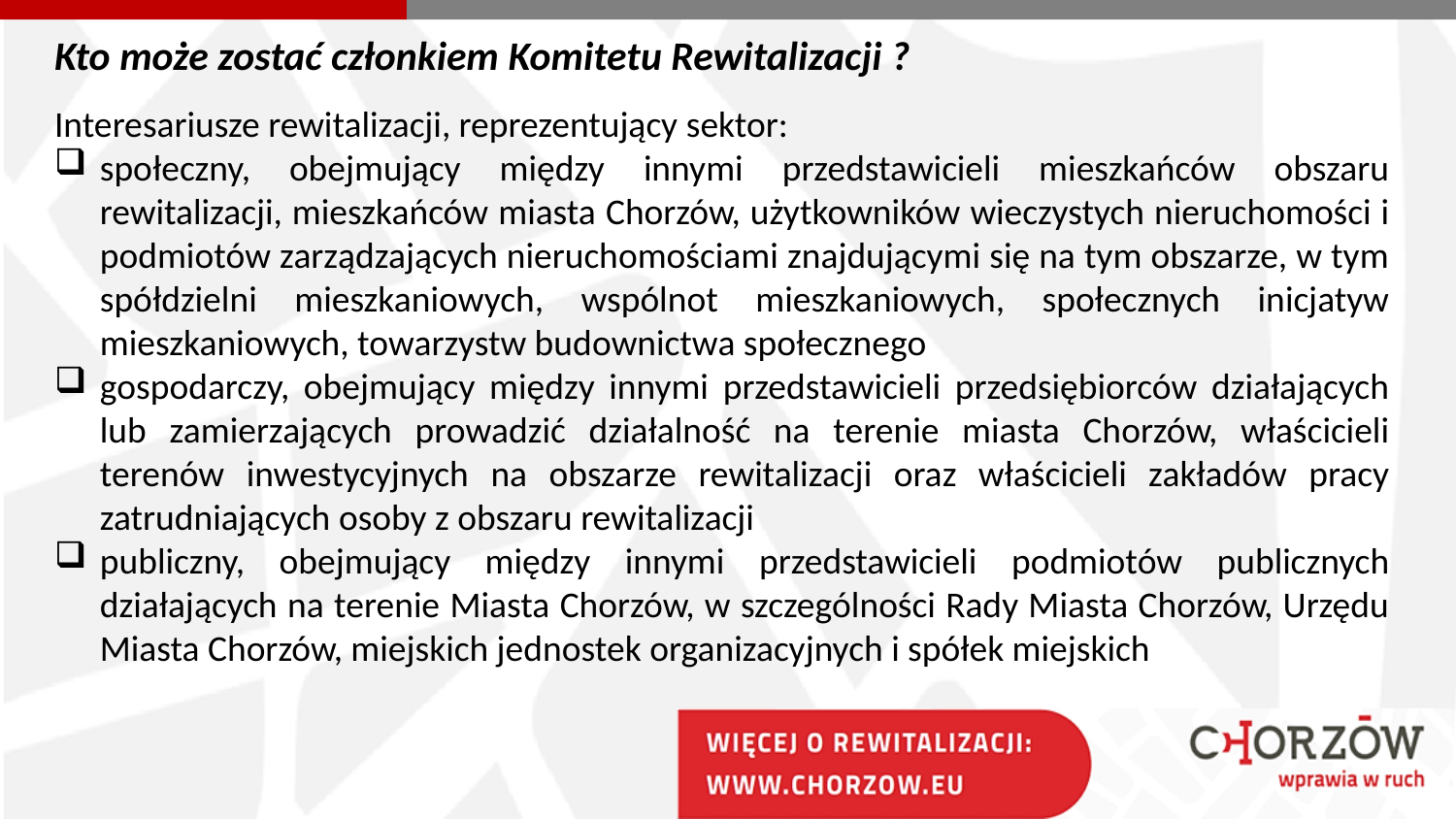

Kto może zostać członkiem Komitetu Rewitalizacji ?

Interesariusze rewitalizacji, reprezentujący sektor:
społeczny, obejmujący między innymi przedstawicieli mieszkańców obszaru rewitalizacji, mieszkańców miasta Chorzów, użytkowników wieczystych nieruchomości i podmiotów zarządzających nieruchomościami znajdującymi się na tym obszarze, w tym spółdzielni mieszkaniowych, wspólnot mieszkaniowych, społecznych inicjatyw mieszkaniowych, towarzystw budownictwa społecznego
gospodarczy, obejmujący między innymi przedstawicieli przedsiębiorców działających lub zamierzających prowadzić działalność na terenie miasta Chorzów, właścicieli terenów inwestycyjnych na obszarze rewitalizacji oraz właścicieli zakładów pracy zatrudniających osoby z obszaru rewitalizacji
publiczny, obejmujący między innymi przedstawicieli podmiotów publicznych działających na terenie Miasta Chorzów, w szczególności Rady Miasta Chorzów, Urzędu Miasta Chorzów, miejskich jednostek organizacyjnych i spółek miejskich